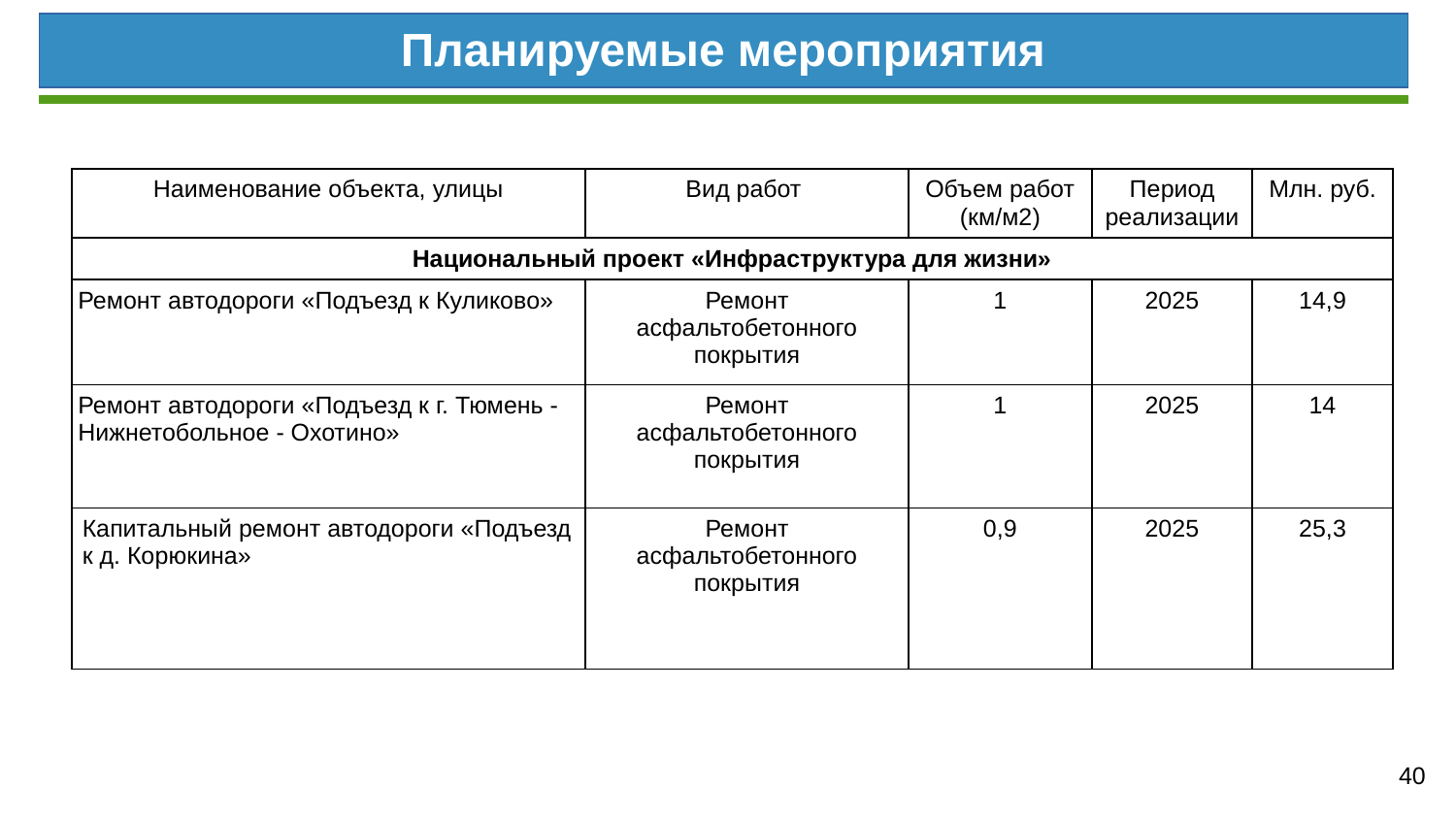

Планируемые мероприятия

| Наименование объекта, улицы | Вид работ | Объем работ (км/м2) | Период реализации | Млн. руб. |
| --- | --- | --- | --- | --- |
| Национальный проект «Инфраструктура для жизни» |  |  |  |  |
| Ремонт автодороги «Подъезд к Куликово» | Ремонт асфальтобетонного покрытия | 1 | 2025 | 14,9 |
| Ремонт автодороги «Подъезд к г. Тюмень -Нижнетобольное - Охотино» | Ремонт асфальтобетонного покрытия | 1 | 2025 | 14 |
| Капитальный ремонт автодороги «Подъезд к д. Корюкина» | Ремонт асфальтобетонного покрытия | 0,9 | 2025 | 25,3 |
40
39